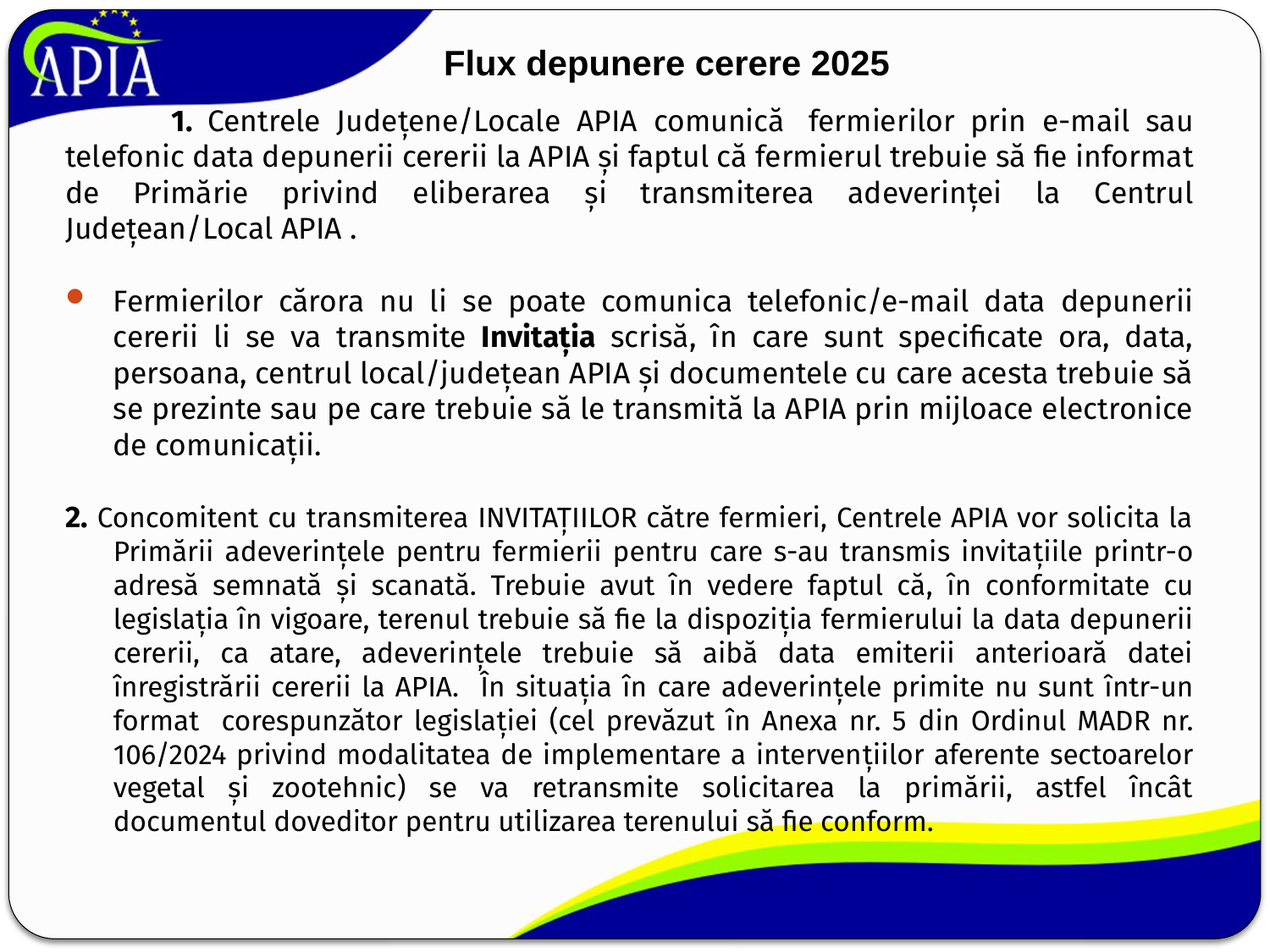

# Flux depunere cerere 2025
       1. Centrele Județene/Locale APIA comunică  fermierilor prin e-mail sau telefonic data depunerii cererii la APIA și faptul că fermierul trebuie să fie informat de Primărie privind eliberarea și transmiterea adeverinței la Centrul Județean/Local APIA .

Fermierilor cărora nu li se poate comunica telefonic/e-mail data depunerii cererii li se va transmite Invitația scrisă, în care sunt specificate ora, data, persoana, centrul local/judeţean APIA şi documentele cu care acesta trebuie să se prezinte sau pe care trebuie să le transmită la APIA prin mijloace electronice de comunicații.

2. Concomitent cu transmiterea INVITAȚIILOR către fermieri, Centrele APIA vor solicita la Primării adeverințele pentru fermierii pentru care s-au transmis invitațiile printr-o adresă semnată și scanată. Trebuie avut în vedere faptul că, în conformitate cu legislația în vigoare, terenul trebuie să fie la dispoziția fermierului la data depunerii cererii, ca atare, adeverințele trebuie să aibă data emiterii anterioară datei înregistrării cererii la APIA.  În situația în care adeverințele primite nu sunt într-un format  corespunzător legislației (cel prevăzut în Anexa nr. 5 din Ordinul MADR nr. 106/2024 privind modalitatea de implementare a intervențiilor aferente sectoarelor vegetal și zootehnic) se va retransmite solicitarea la primării, astfel încât documentul doveditor pentru utilizarea terenului să fie conform.